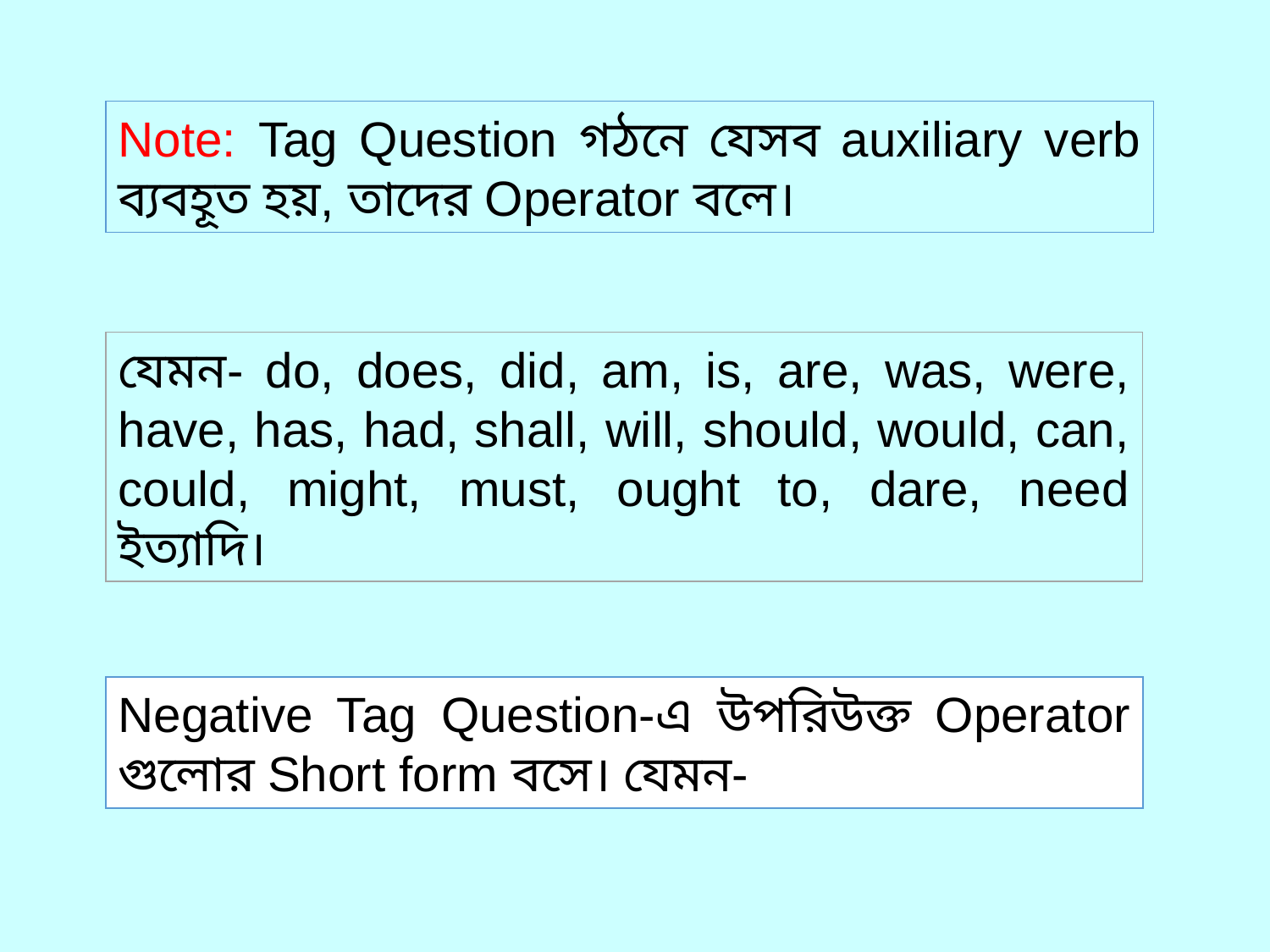

Note: Tag Question গঠনে যেসব auxiliary verb ব্যবহূত হয়, তাদের Operator বলে।
যেমন- do, does, did, am, is, are, was, were, have, has, had, shall, will, should, would, can, could, might, must, ought to, dare, need ইত্যাদি।
Negative Tag Question-এ উপরিউক্ত Operator গুলোর Short form বসে। যেমন-